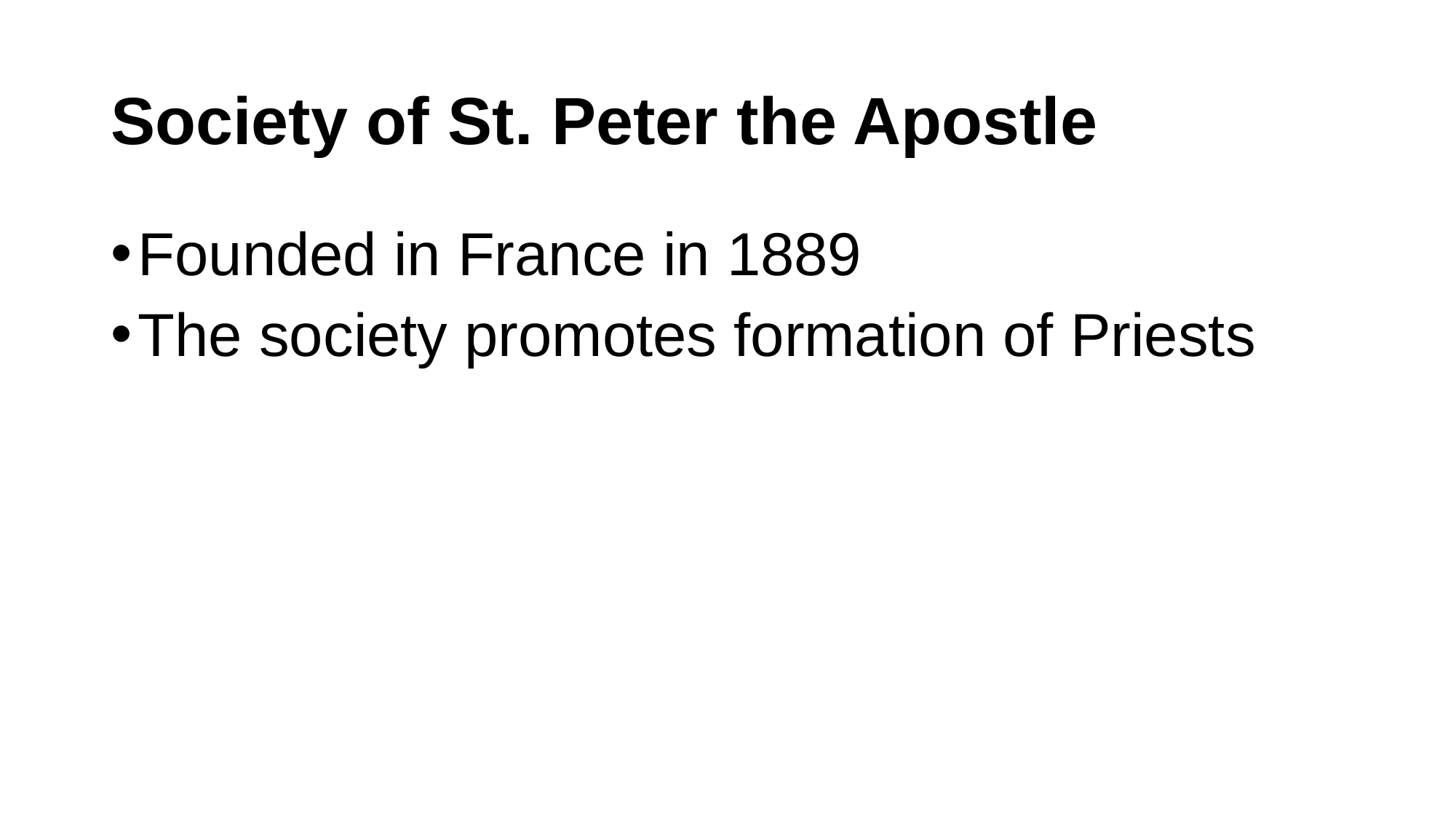

# Society of St. Peter the Apostle
Founded in France in 1889
The society promotes formation of Priests